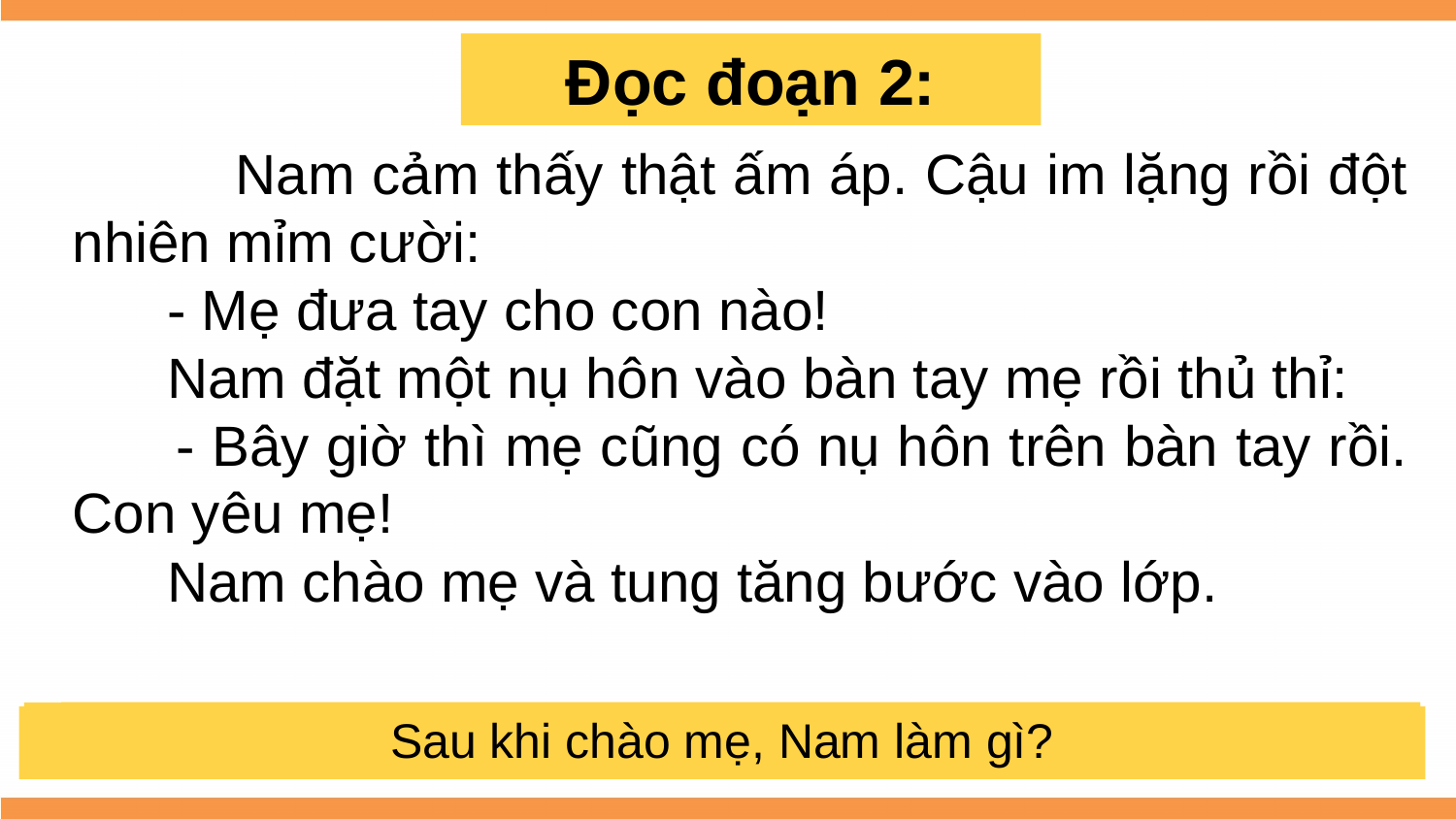

Đọc đoạn 2:
	 Nam cảm thấy thật ấm áp. Cậu im lặng rồi đột nhiên mỉm cười:
      - Mẹ đưa tay cho con nào!
      Nam đặt một nụ hôn vào bàn tay mẹ rồi thủ thỉ:
      - Bây giờ thì mẹ cũng có nụ hôn trên bàn tay rồi. Con yêu mẹ!
      Nam chào mẹ và tung tăng bước vào lớp.
Nam đáp lại nụ hôn của mẹ như thế nào?
Sau khi chào mẹ, Nam làm gì?
Khi nhận được nụ hôn của mẹ, cảm xúc của Nam như thế nào?